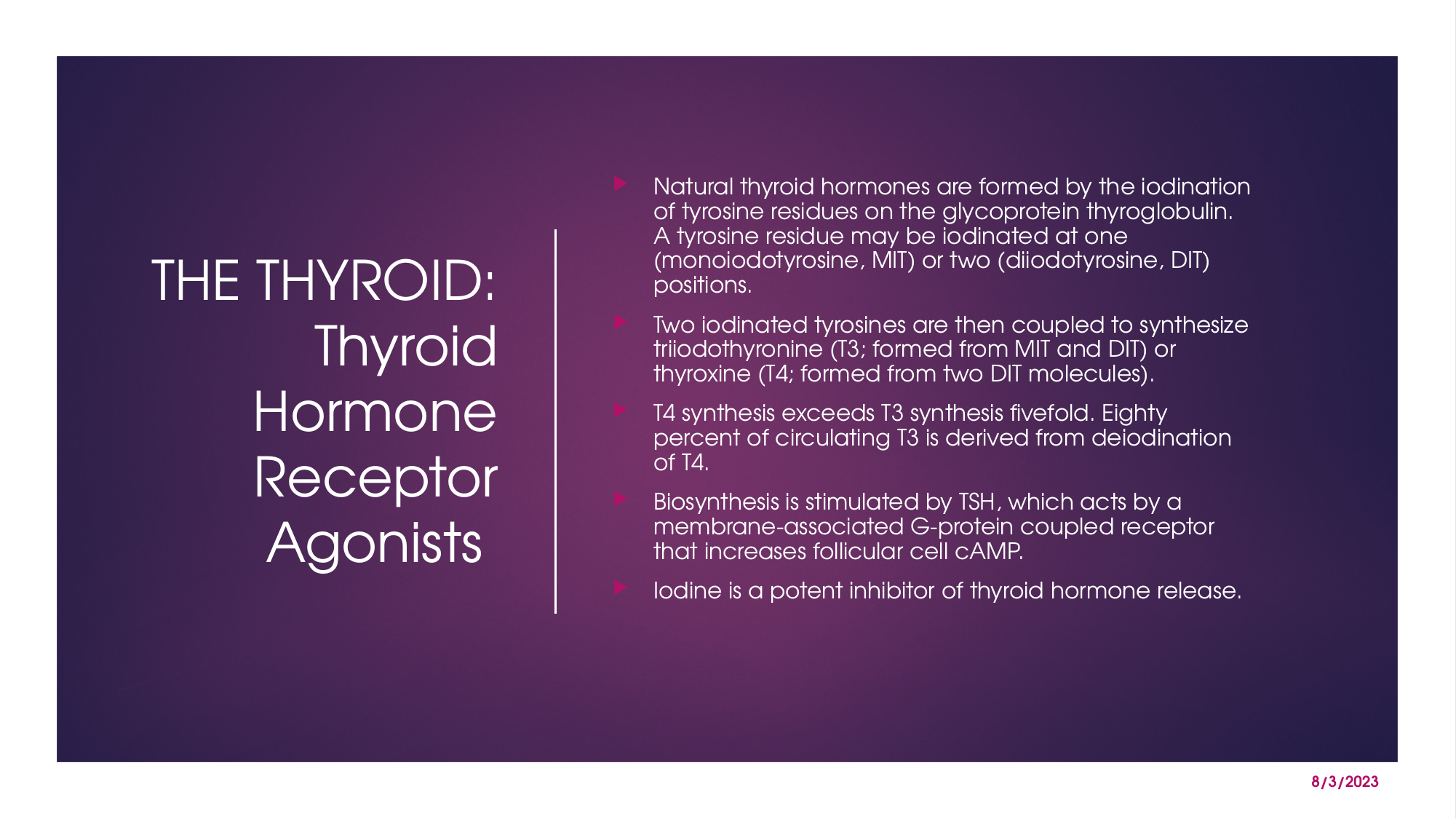

5
# THE THYROID: Thyroid Hormone Receptor Agonists
Natural thyroid hormones are formed by the iodination of tyrosine residues on the glycoprotein thyroglobulin. A tyrosine residue may be iodinated at one (monoiodotyrosine, MIT) or two (diiodotyrosine, DIT) positions.
Two iodinated tyrosines are then coupled to synthesize triiodothyronine (T3; formed from MIT and DIT) or thyroxine (T4; formed from two DIT molecules).
T4 synthesis exceeds T3 synthesis fivefold. Eighty percent of circulating T3 is derived from deiodination of T4.
Biosynthesis is stimulated by TSH, which acts by a membrane-associated G-protein coupled receptor that increases follicular cell cAMP.
Iodine is a potent inhibitor of thyroid hormone release.

Dr T. N. Chidumayo
8/3/2023